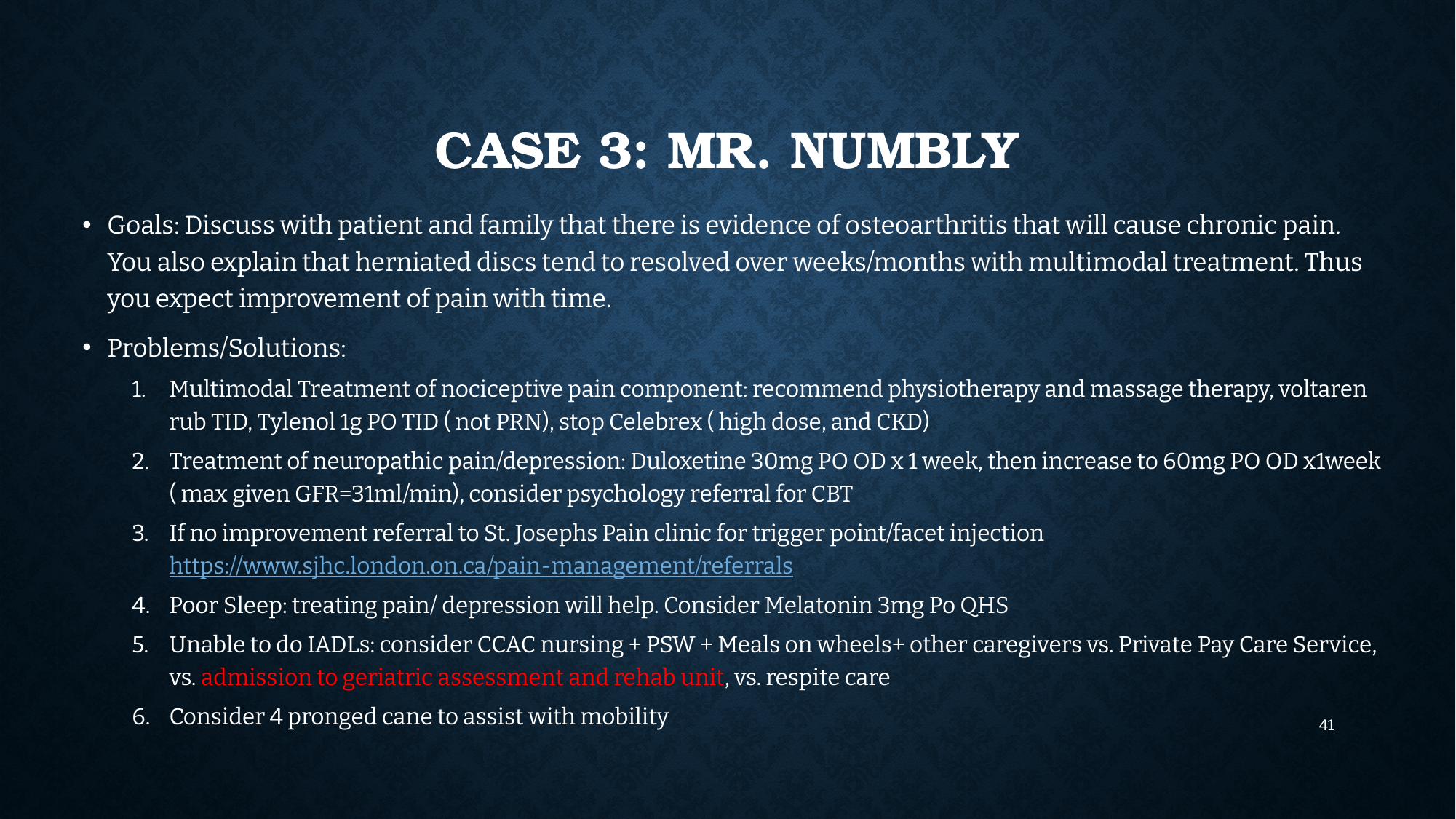

# Case 3: Mr. Numbly
Goals: Discuss with patient and family that there is evidence of osteoarthritis that will cause chronic pain. You also explain that herniated discs tend to resolved over weeks/months with multimodal treatment. Thus you expect improvement of pain with time.
Problems/Solutions:
Multimodal Treatment of nociceptive pain component: recommend physiotherapy and massage therapy, voltaren rub TID, Tylenol 1g PO TID ( not PRN), stop Celebrex ( high dose, and CKD)
Treatment of neuropathic pain/depression: Duloxetine 30mg PO OD x 1 week, then increase to 60mg PO OD x1week ( max given GFR=31ml/min), consider psychology referral for CBT
If no improvement referral to St. Josephs Pain clinic for trigger point/facet injection https://www.sjhc.london.on.ca/pain-management/referrals
Poor Sleep: treating pain/ depression will help. Consider Melatonin 3mg Po QHS
Unable to do IADLs: consider CCAC nursing + PSW + Meals on wheels+ other caregivers vs. Private Pay Care Service, vs. admission to geriatric assessment and rehab unit, vs. respite care
Consider 4 pronged cane to assist with mobility

41